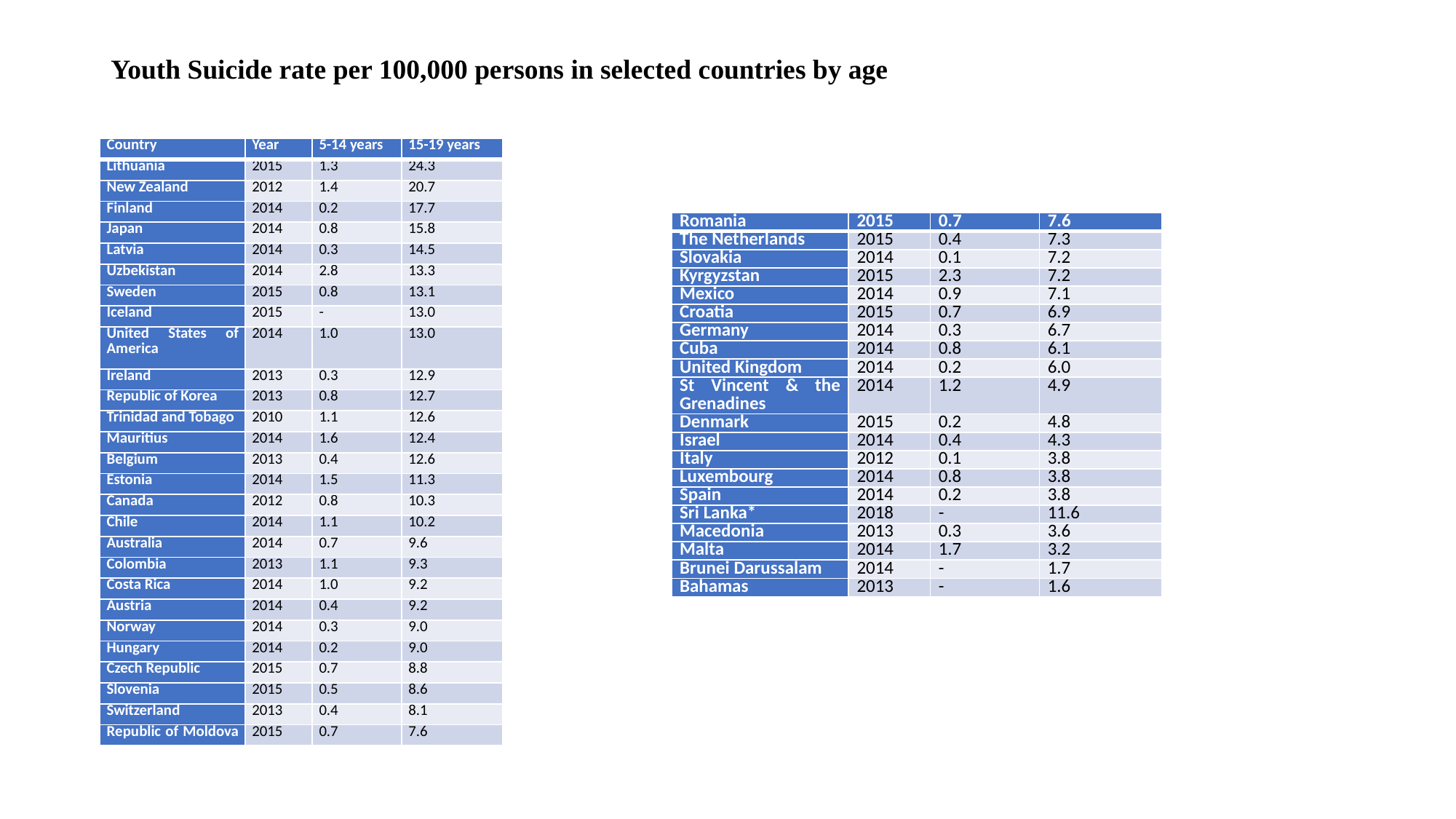

# Youth Suicide rate per 100,000 persons in selected countries by age
| Country | Year | 5-14 years | 15-19 years |
| --- | --- | --- | --- |
| Lithuania | 2015 | 1.3 | 24.3 |
| New Zealand | 2012 | 1.4 | 20.7 |
| Finland | 2014 | 0.2 | 17.7 |
| Japan | 2014 | 0.8 | 15.8 |
| Latvia | 2014 | 0.3 | 14.5 |
| Uzbekistan | 2014 | 2.8 | 13.3 |
| Sweden | 2015 | 0.8 | 13.1 |
| Iceland | 2015 | - | 13.0 |
| United States of America | 2014 | 1.0 | 13.0 |
| Ireland | 2013 | 0.3 | 12.9 |
| Republic of Korea | 2013 | 0.8 | 12.7 |
| Trinidad and Tobago | 2010 | 1.1 | 12.6 |
| Mauritius | 2014 | 1.6 | 12.4 |
| Belgium | 2013 | 0.4 | 12.6 |
| Estonia | 2014 | 1.5 | 11.3 |
| Canada | 2012 | 0.8 | 10.3 |
| Chile | 2014 | 1.1 | 10.2 |
| Australia | 2014 | 0.7 | 9.6 |
| Colombia | 2013 | 1.1 | 9.3 |
| Costa Rica | 2014 | 1.0 | 9.2 |
| Austria | 2014 | 0.4 | 9.2 |
| Norway | 2014 | 0.3 | 9.0 |
| Hungary | 2014 | 0.2 | 9.0 |
| Czech Republic | 2015 | 0.7 | 8.8 |
| Slovenia | 2015 | 0.5 | 8.6 |
| Switzerland | 2013 | 0.4 | 8.1 |
| Republic of Moldova | 2015 | 0.7 | 7.6 |
| Romania | 2015 | 0.7 | 7.6 |
| --- | --- | --- | --- |
| The Netherlands | 2015 | 0.4 | 7.3 |
| Slovakia | 2014 | 0.1 | 7.2 |
| Kyrgyzstan | 2015 | 2.3 | 7.2 |
| Mexico | 2014 | 0.9 | 7.1 |
| Croatia | 2015 | 0.7 | 6.9 |
| Germany | 2014 | 0.3 | 6.7 |
| Cuba | 2014 | 0.8 | 6.1 |
| United Kingdom | 2014 | 0.2 | 6.0 |
| St Vincent & the Grenadines | 2014 | 1.2 | 4.9 |
| Denmark | 2015 | 0.2 | 4.8 |
| Israel | 2014 | 0.4 | 4.3 |
| Italy | 2012 | 0.1 | 3.8 |
| Luxembourg | 2014 | 0.8 | 3.8 |
| Spain | 2014 | 0.2 | 3.8 |
| Sri Lanka\* | 2018 | - | 11.6 |
| Macedonia | 2013 | 0.3 | 3.6 |
| Malta | 2014 | 1.7 | 3.2 |
| Brunei Darussalam | 2014 | - | 1.7 |
| Bahamas | 2013 | - | 1.6 |